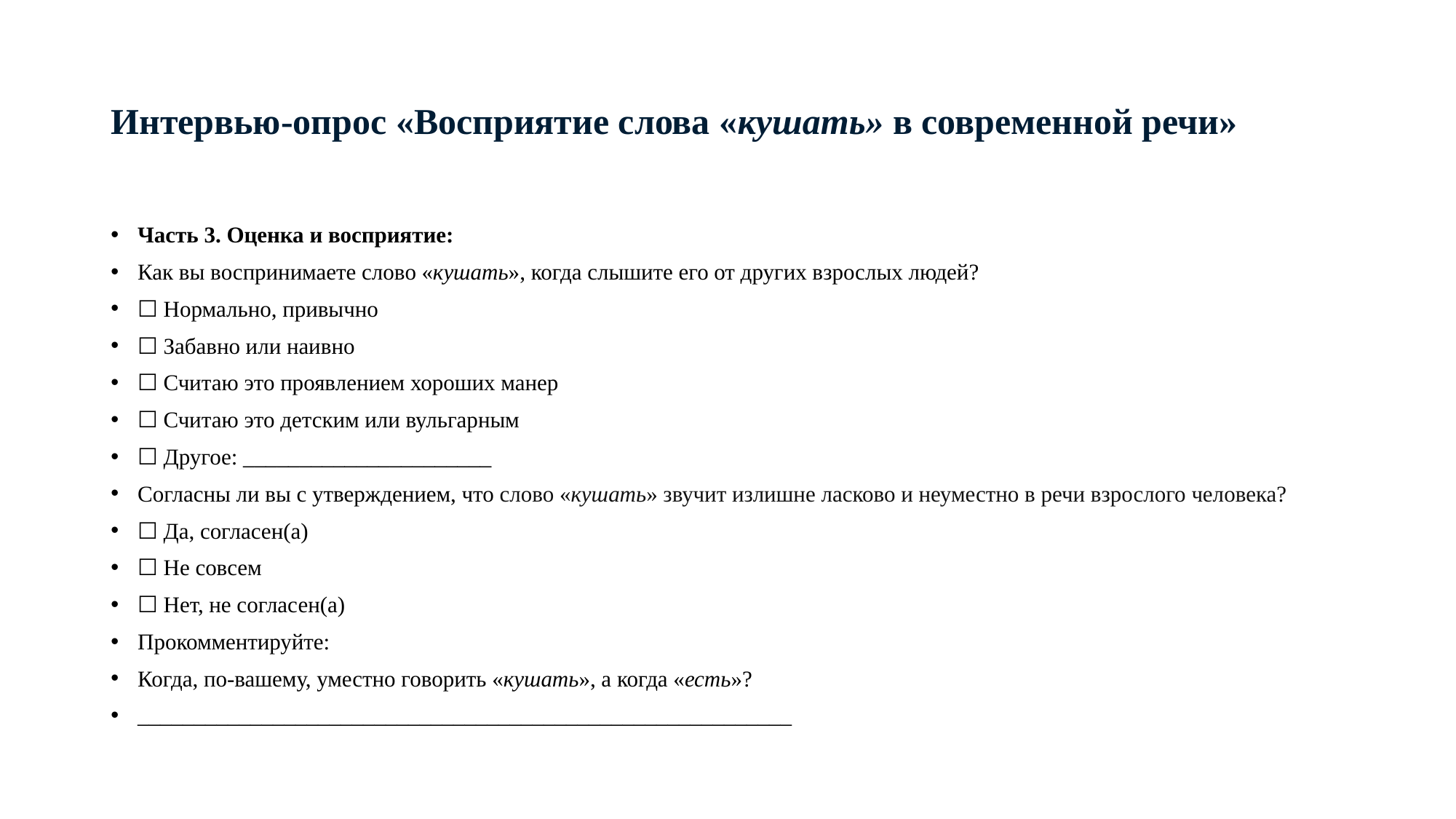

# Интервью-опрос «Восприятие слова «кушать» в современной речи»
Часть 3. Оценка и восприятие:
Как вы воспринимаете слово «кушать», когда слышите его от других взрослых людей?
☐ Нормально, привычно
☐ Забавно или наивно
☐ Считаю это проявлением хороших манер
☐ Считаю это детским или вульгарным
☐ Другое: ______________________
Согласны ли вы с утверждением, что слово «кушать» звучит излишне ласково и неуместно в речи взрослого человека?
☐ Да, согласен(а)
☐ Не совсем
☐ Нет, не согласен(а)
Прокомментируйте:
Когда, по-вашему, уместно говорить «кушать», а когда «есть»?
__________________________________________________________